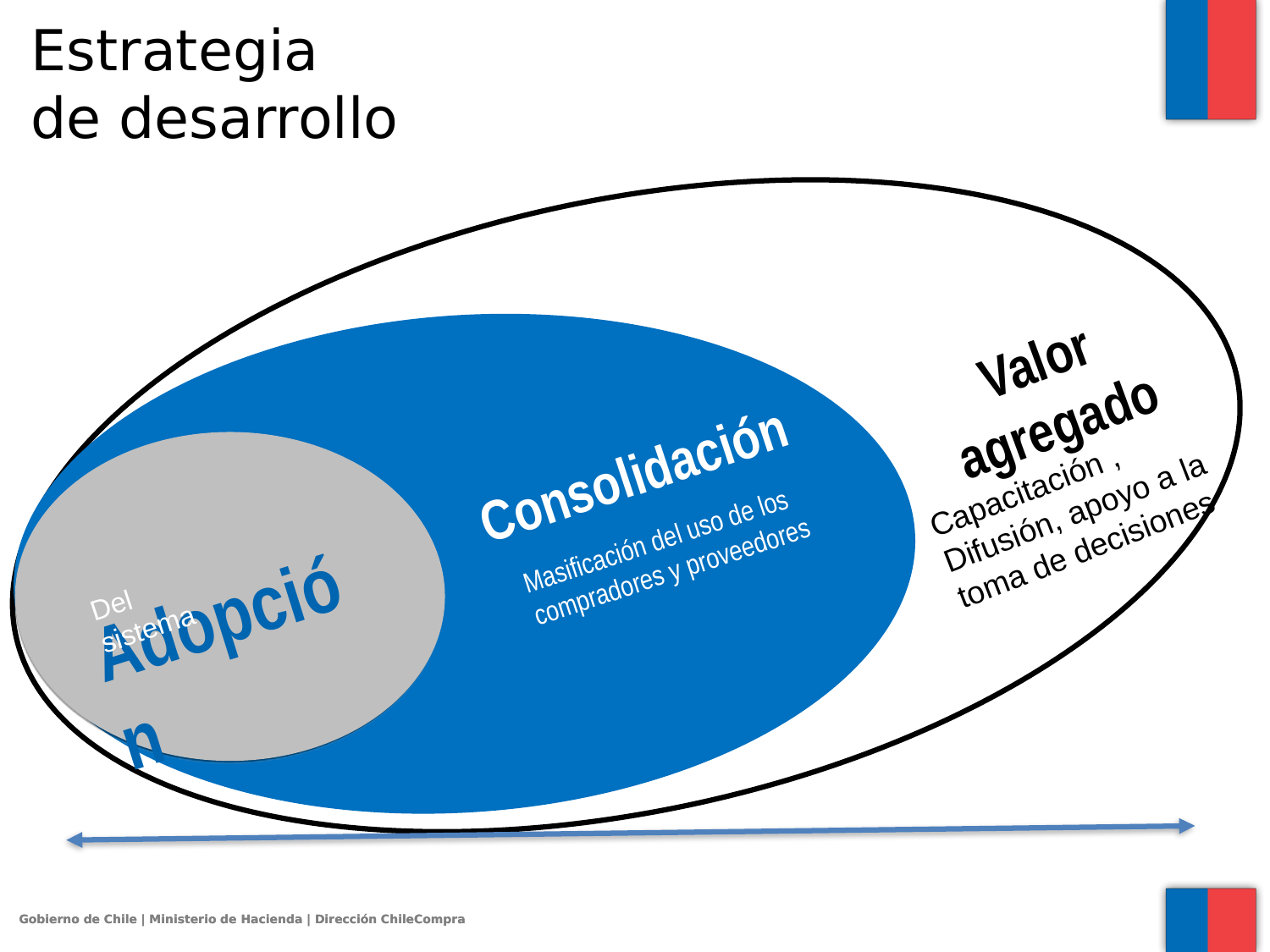

Estrategia
de desarrollo

Valor agregado

Consolidación
Capacitación , Difusión, apoyo a la toma de decisiones
Masificación del uso de los compradores y proveedores
Adopción
Del sistema